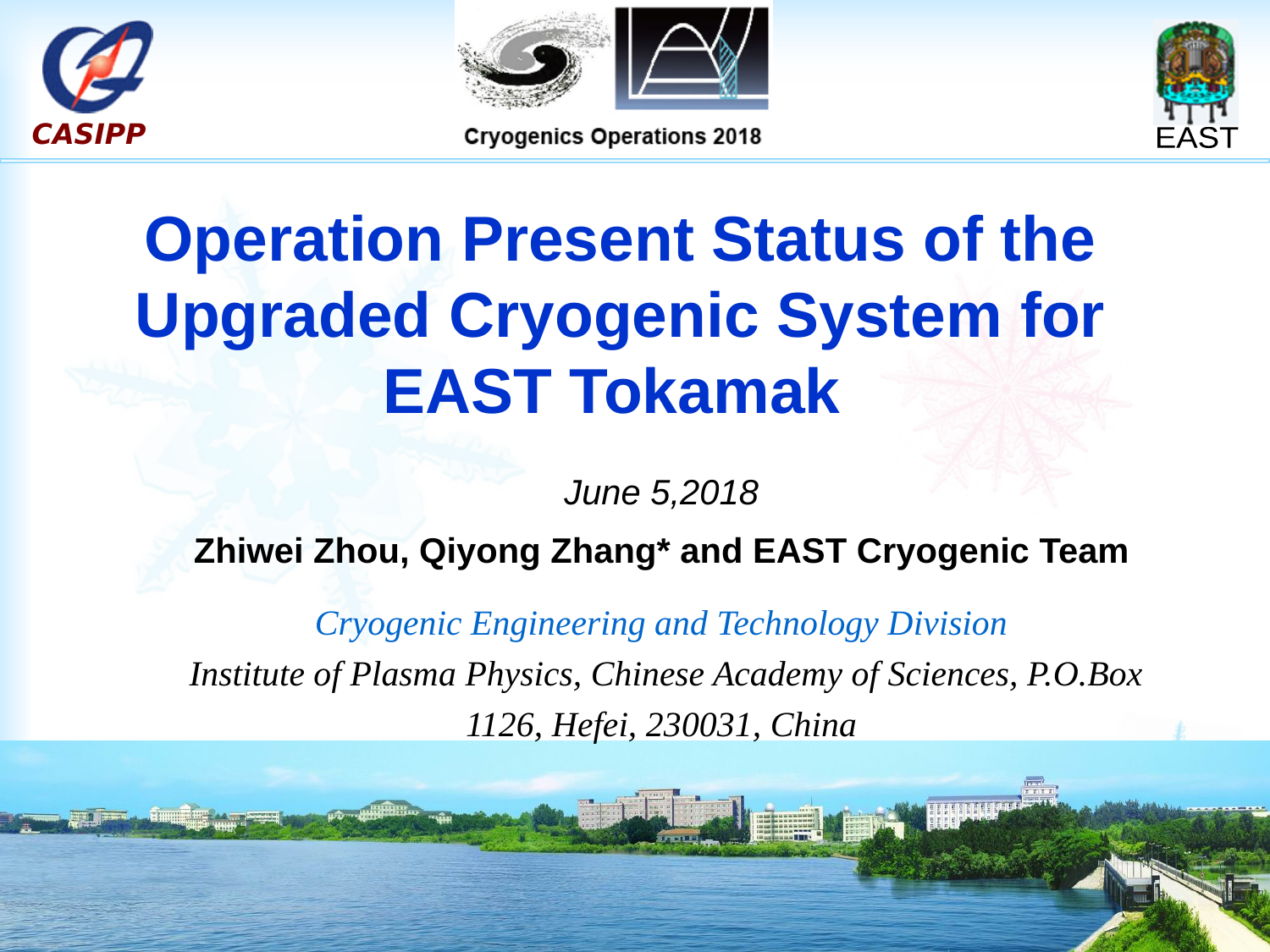

# Operation Present Status of the Upgraded Cryogenic System for EAST Tokamak
June 5,2018
Zhiwei Zhou, Qiyong Zhang* and EAST Cryogenic Team
Cryogenic Engineering and Technology Division
 Institute of Plasma Physics, Chinese Academy of Sciences, P.O.Box 1126, Hefei, 230031, China